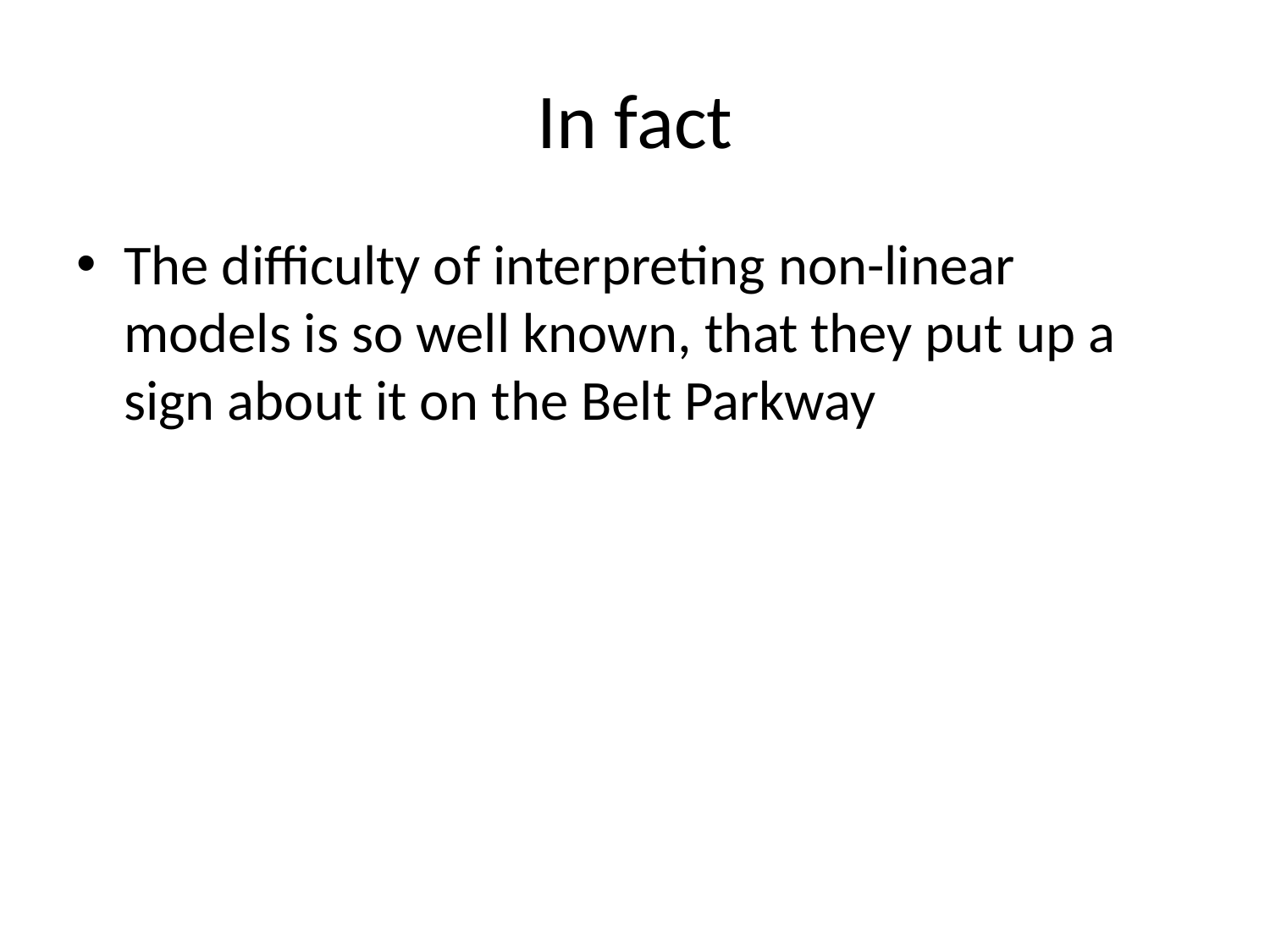

# In fact
The difficulty of interpreting non-linear models is so well known, that they put up a sign about it on the Belt Parkway